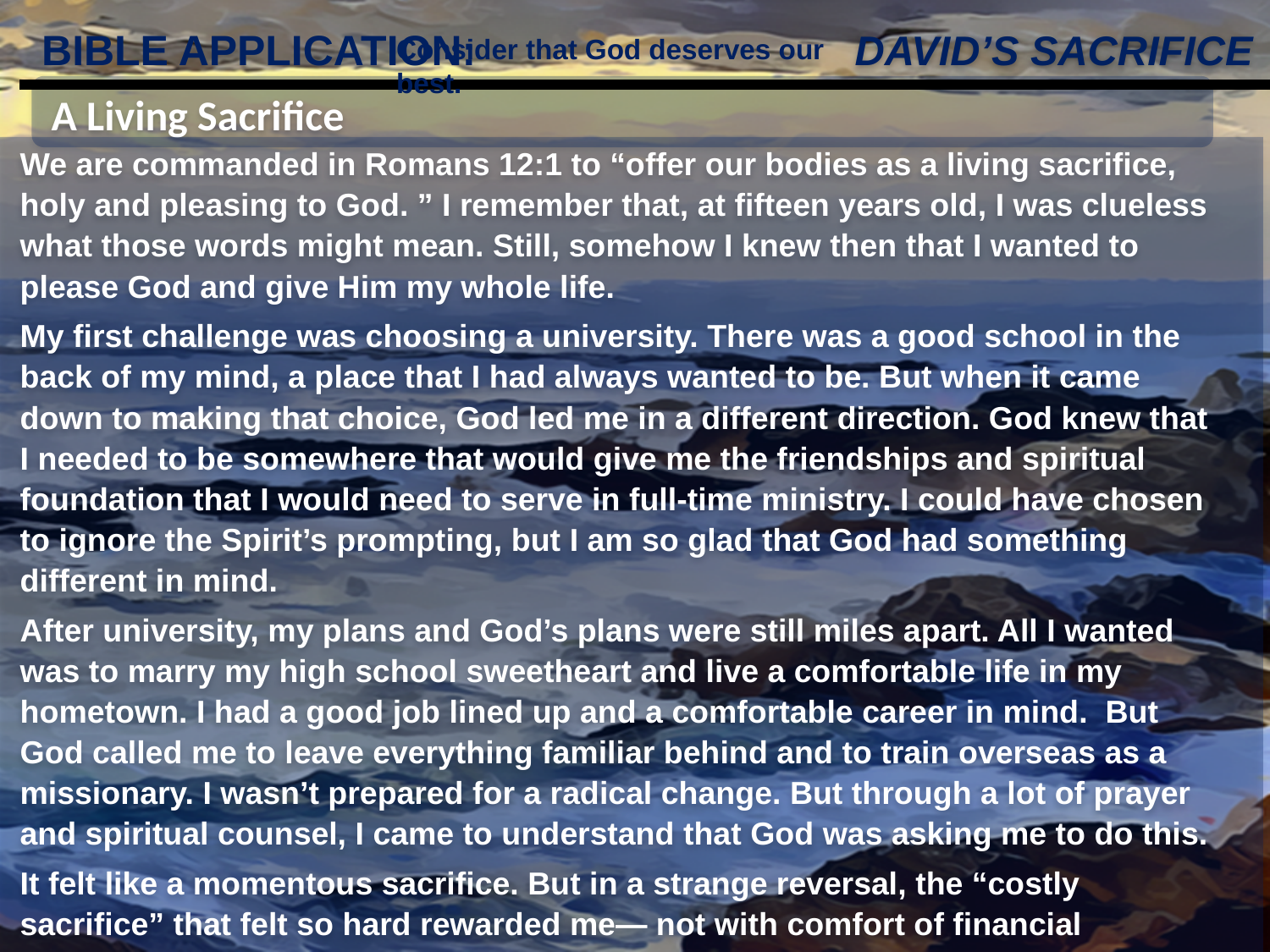

David’s Sacrifice
BIBLE APPLICATION:
Consider that God deserves our best.
A Living Sacrifice
We are commanded in Romans 12:1 to “offer our bodies as a living sacrifice, holy and pleasing to God. ” I remember that, at fifteen years old, I was clueless what those words might mean. Still, somehow I knew then that I wanted to please God and give Him my whole life.

My first challenge was choosing a university. There was a good school in the back of my mind, a place that I had always wanted to be. But when it came down to making that choice, God led me in a different direction. God knew that I needed to be somewhere that would give me the friendships and spiritual foundation that I would need to serve in full-time ministry. I could have chosen to ignore the Spirit’s prompting, but I am so glad that God had something different in mind.

After university, my plans and God’s plans were still miles apart. All I wanted was to marry my high school sweetheart and live a comfortable life in my hometown. I had a good job lined up and a comfortable career in mind.  But God called me to leave everything familiar behind and to train overseas as a missionary. I wasn’t prepared for a radical change. But through a lot of prayer and spiritual counsel, I came to understand that God was asking me to do this.

It felt like a momentous sacrifice. But in a strange reversal, the “costly sacrifice” that felt so hard rewarded me— not with comfort of financial security, but with a community and a story that I would trade for nothing.